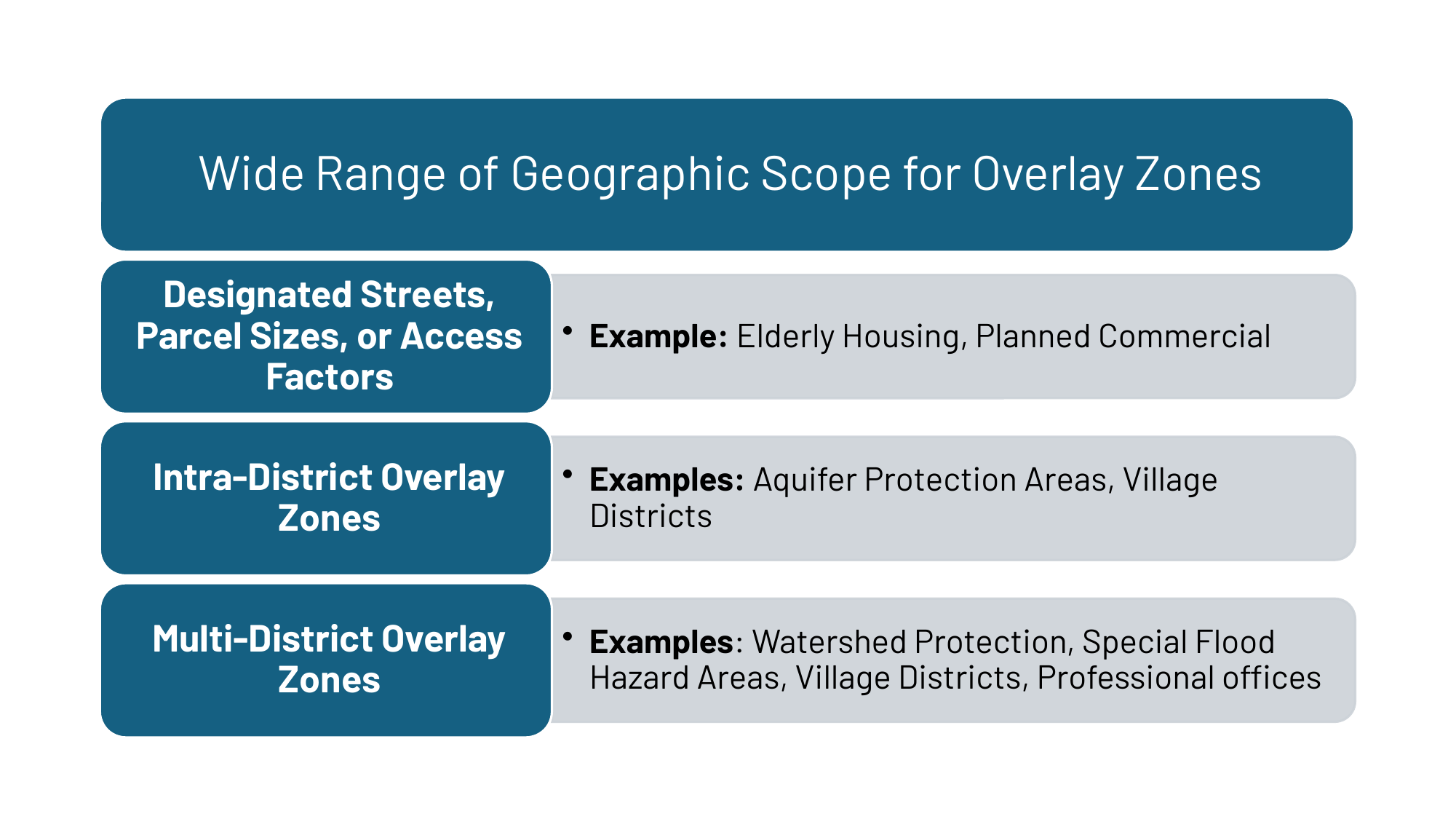

Wide Range of Geographic Scope for Overlay Zones
Example: Elderly Housing, Planned Commercial
Designated Streets, Parcel Sizes, or Access Factors
Examples: Aquifer Protection Areas, Village Districts
Intra-District Overlay Zones
Examples: Watershed Protection, Special Flood Hazard Areas, Village Districts, Professional offices
Multi-District Overlay Zones